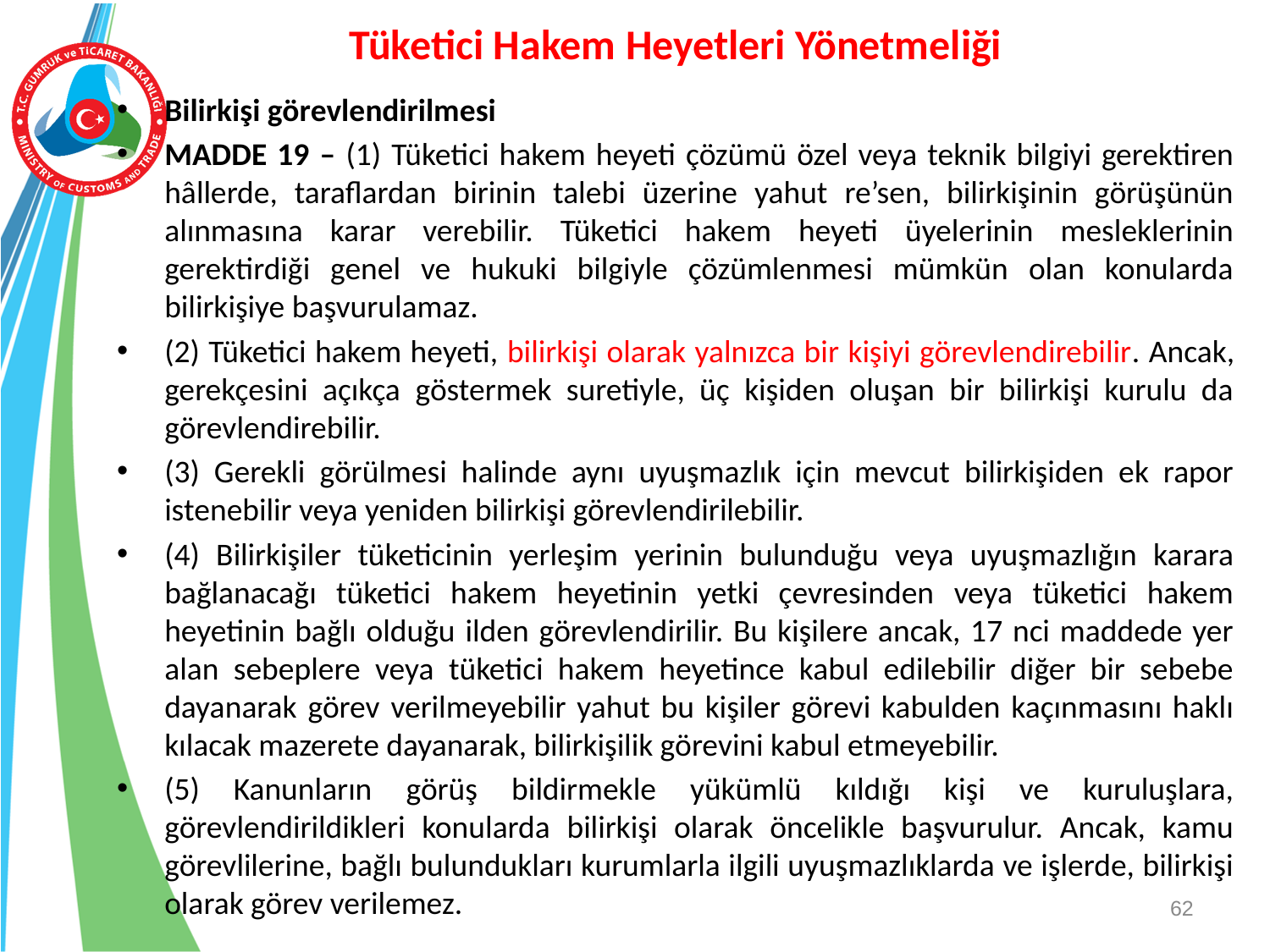

# Tüketici Hakem Heyetleri Yönetmeliği

Bilirkişi görevlendirilmesi
MADDE 19 – (1) Tüketici hakem heyeti çözümü özel veya teknik bilgiyi gerektiren hâllerde, taraflardan birinin talebi üzerine yahut re’sen, bilirkişinin görüşünün alınmasına karar verebilir. Tüketici hakem heyeti üyelerinin mesleklerinin gerektirdiği genel ve hukuki bilgiyle çözümlenmesi mümkün olan konularda bilirkişiye başvurulamaz.
(2) Tüketici hakem heyeti, bilirkişi olarak yalnızca bir kişiyi görevlendirebilir. Ancak, gerekçesini açıkça göstermek suretiyle, üç kişiden oluşan bir bilirkişi kurulu da görevlendirebilir.
(3) Gerekli görülmesi halinde aynı uyuşmazlık için mevcut bilirkişiden ek rapor istenebilir veya yeniden bilirkişi görevlendirilebilir.
(4) Bilirkişiler tüketicinin yerleşim yerinin bulunduğu veya uyuşmazlığın karara bağlanacağı tüketici hakem heyetinin yetki çevresinden veya tüketici hakem heyetinin bağlı olduğu ilden görevlendirilir. Bu kişilere ancak, 17 nci maddede yer alan sebeplere veya tüketici hakem heyetince kabul edilebilir diğer bir sebebe dayanarak görev verilmeyebilir yahut bu kişiler görevi kabulden kaçınmasını haklı kılacak mazerete dayanarak, bilirkişilik görevini kabul etmeyebilir.
(5) Kanunların görüş bildirmekle yükümlü kıldığı kişi ve kuruluşlara, görevlendirildikleri konularda bilirkişi olarak öncelikle başvurulur. Ancak, kamu görevlilerine, bağlı bulundukları kurumlarla ilgili uyuşmazlıklarda ve işlerde, bilirkişi olarak görev verilemez.

62